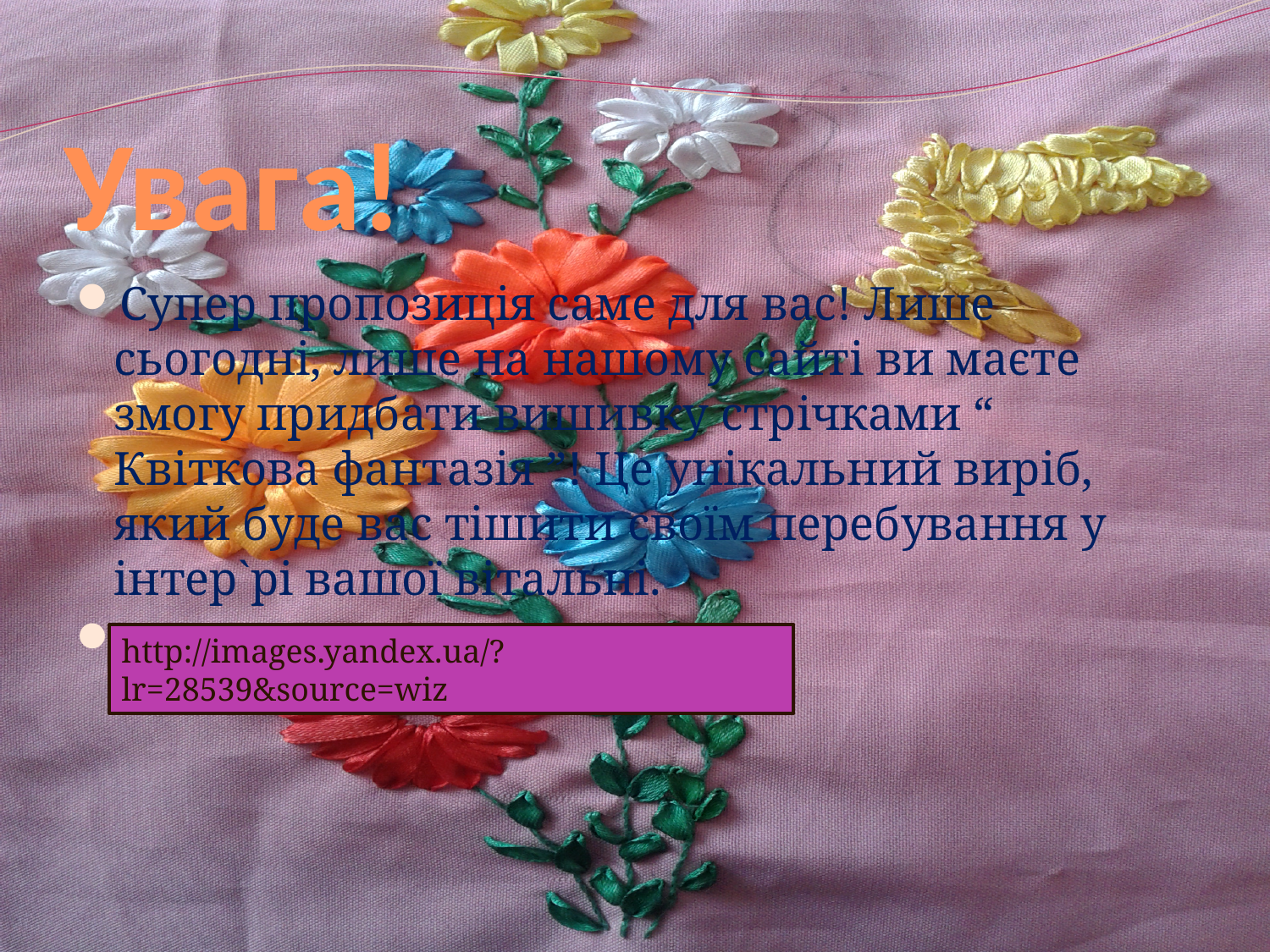

# Увага!
Супер пропозиція саме для вас! Лише сьогодні, лише на нашому сайті ви маєте змогу придбати вишивку стрічками “ Квіткова фантазія ”! Це унікальний виріб, який буде вас тішити своїм перебування у інтер`рі вашої вітальні.
Замовляйте на сайті
http://images.yandex.ua/?lr=28539&source=wiz